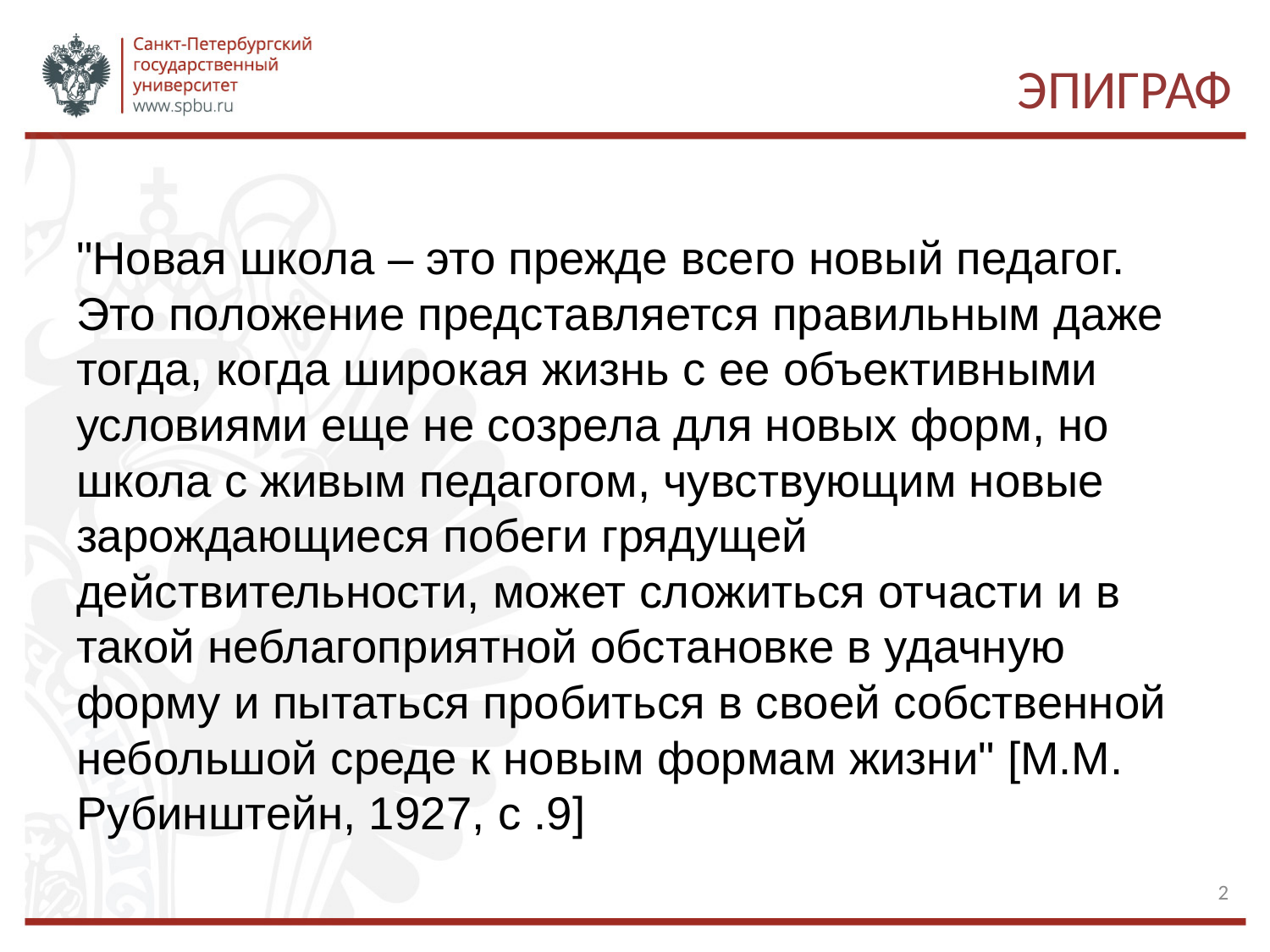

# эпиграф
"Новая школа – это прежде всего новый педагог. Это положение представляется правильным даже тогда, когда широкая жизнь с ее объективными условиями еще не созрела для новых форм, но школа с живым педагогом, чувствующим новые зарождающиеся побеги грядущей действительности, может сложиться отчасти и в такой неблагоприятной обстановке в удачную форму и пытаться пробиться в своей собственной небольшой среде к новым формам жизни" [М.М. Рубинштейн, 1927, с .9]
2